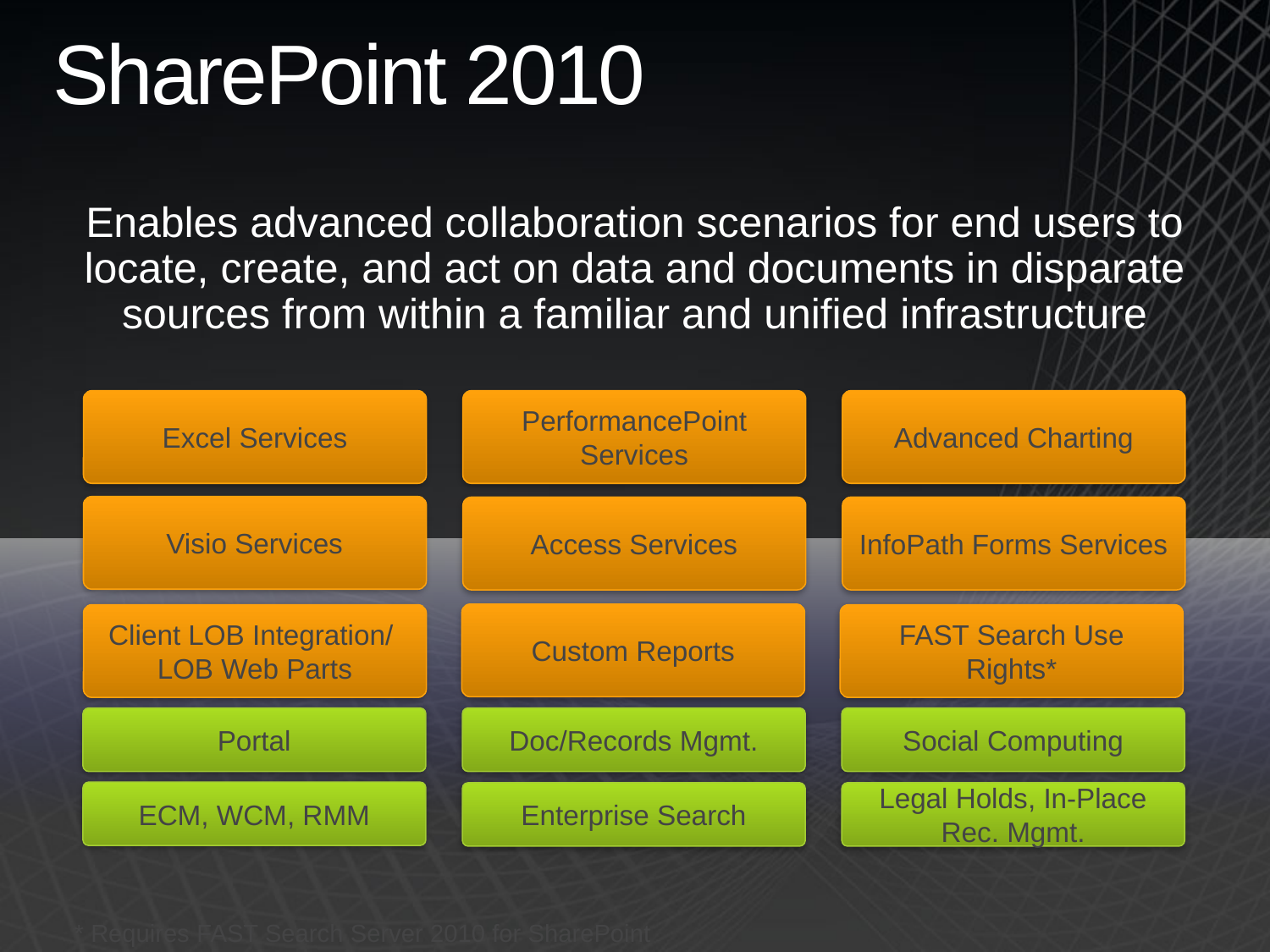

# SharePoint 2010
Enables advanced collaboration scenarios for end users to locate, create, and act on data and documents in disparate sources from within a familiar and unified infrastructure
Excel Services
PerformancePoint Services
Advanced Charting
Visio Services
Access Services
InfoPath Forms Services

Custom Reports
Client LOB Integration/
LOB Web Parts
FAST Search Use Rights*
Portal
Doc/Records Mgmt.
Social Computing
ECM, WCM, RMM
Enterprise Search
Legal Holds, In-Place Rec. Mgmt.
* Requires FAST Search Server 2010 for SharePoint